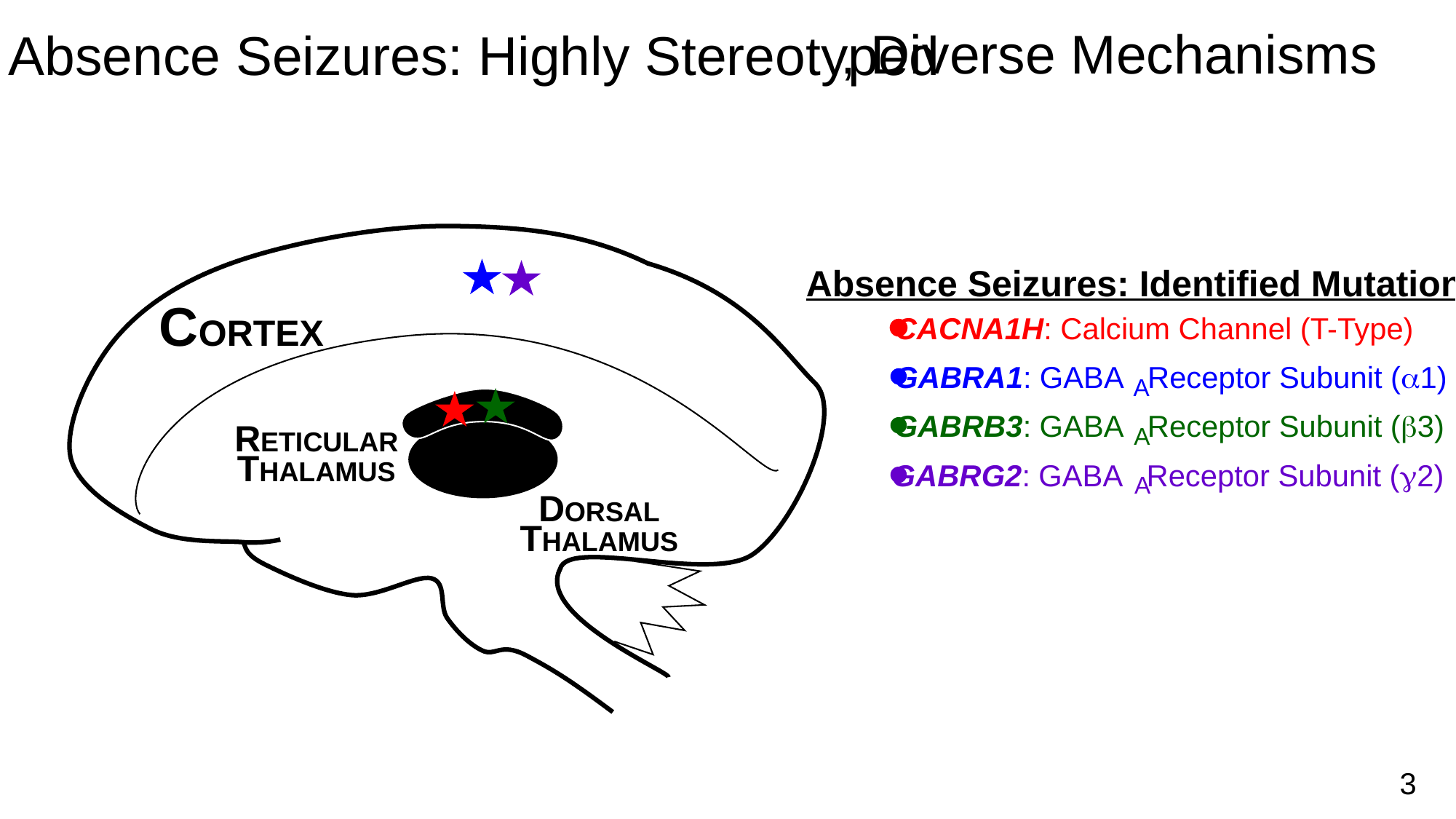

, Diverse Mechanisms
Absence Seizures: Highly Stereotyped

Absence Seizures: Identified Mutations

CORTEX
CACNA1H: Calcium Channel (T-Type)

GABRA1: GABA   Receptor Subunit (α1)
A

GABRB3: GABA   Receptor Subunit (β3)
A

RETICULAR
THALAMUS

GABRG2: GABA   Receptor Subunit (γ2)
A

DORSAL
THALAMUS

3